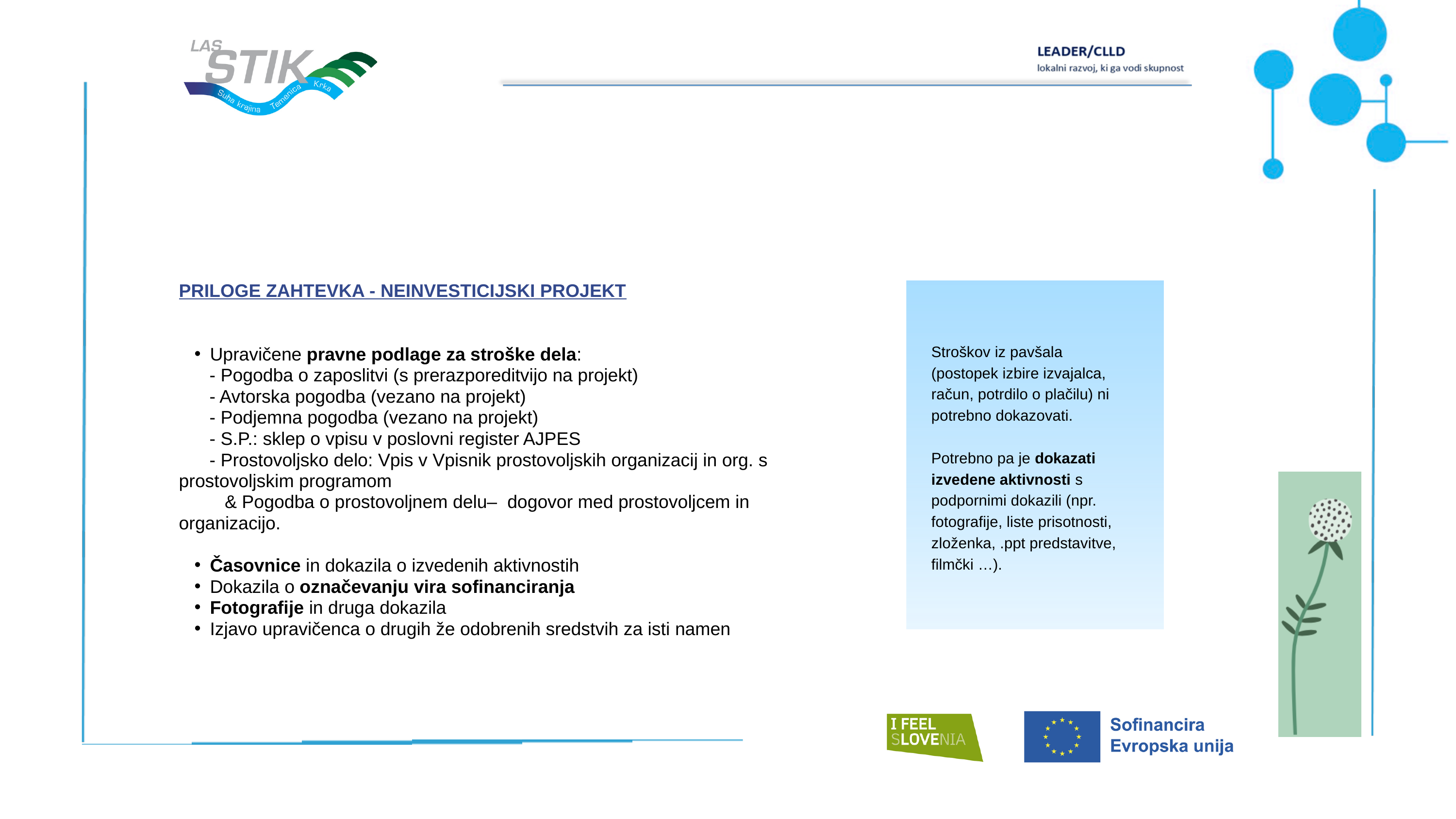

PRILOGE ZAHTEVKA - NEINVESTICIJSKI PROJEKT

Upravičene pravne podlage za stroške dela:
      - Pogodba o zaposlitvi (s prerazporeditvijo na projekt)
      - Avtorska pogodba (vezano na projekt)
      - Podjemna pogodba (vezano na projekt)
      - S.P.: sklep o vpisu v poslovni register AJPES
      - Prostovoljsko delo: Vpis v Vpisnik prostovoljskih organizacij in org. s   prostovoljskim programom
         & Pogodba o prostovoljnem delu–  dogovor med prostovoljcem in organizacijo.

Časovnice in dokazila o izvedenih aktivnostih
Dokazila o označevanju vira sofinanciranja
Fotografije in druga dokazila
Izjavo upravičenca o drugih že odobrenih sredstvih za isti namen

Stroškov iz pavšala (postopek izbire izvajalca, račun, potrdilo o plačilu) ni potrebno dokazovati.

Potrebno pa je dokazati izvedene aktivnosti s podpornimi dokazili (npr. fotografije, liste prisotnosti, zloženka, .ppt predstavitve, filmčki …).